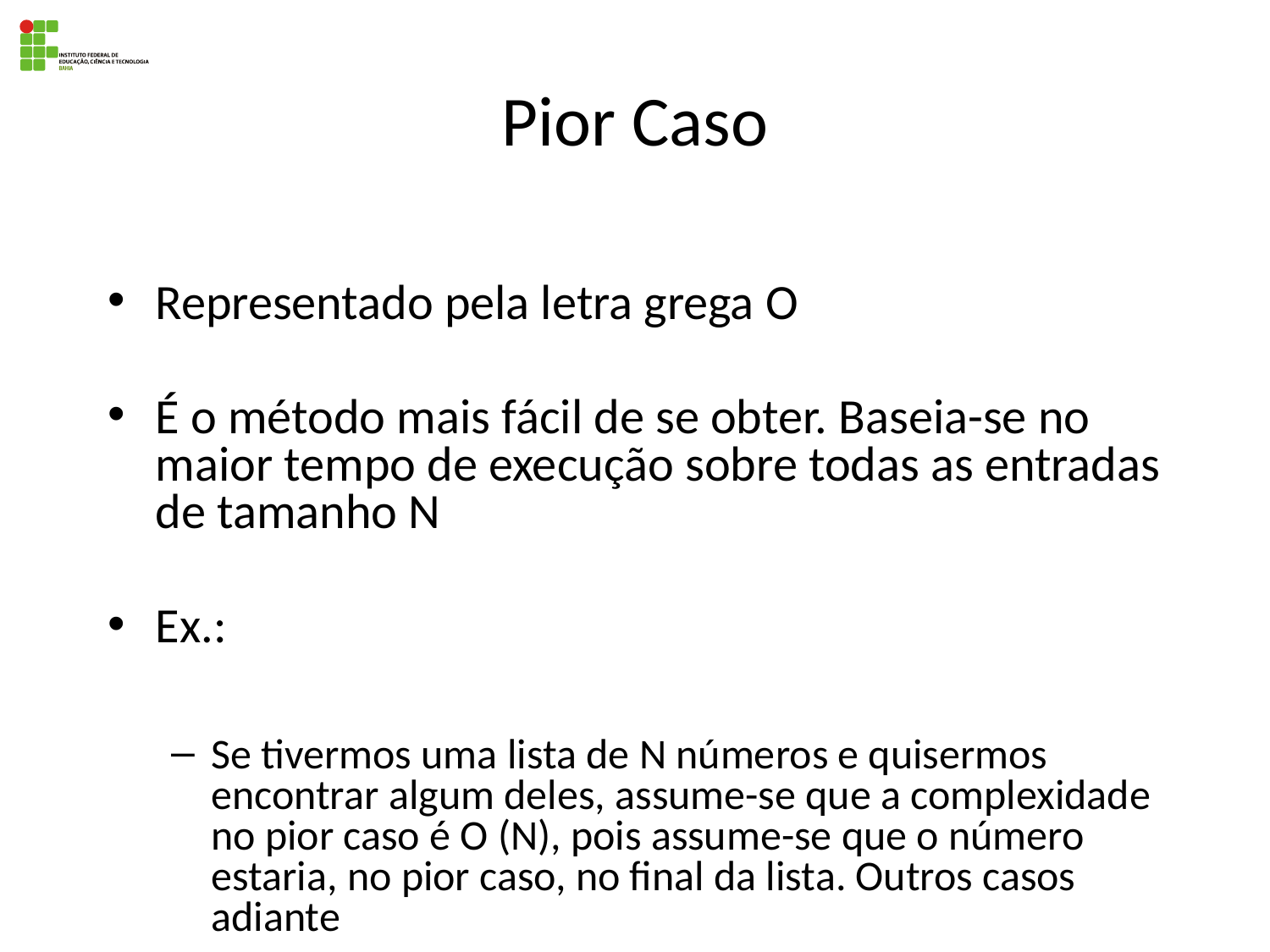

# Pior Caso
Representado pela letra grega O

É o método mais fácil de se obter. Baseia-se no maior tempo de execução sobre todas as entradas de tamanho N

Ex.:

Se tivermos uma lista de N números e quisermos encontrar algum deles, assume-se que a complexidade no pior caso é O (N), pois assume-se que o número estaria, no pior caso, no final da lista. Outros casos adiante